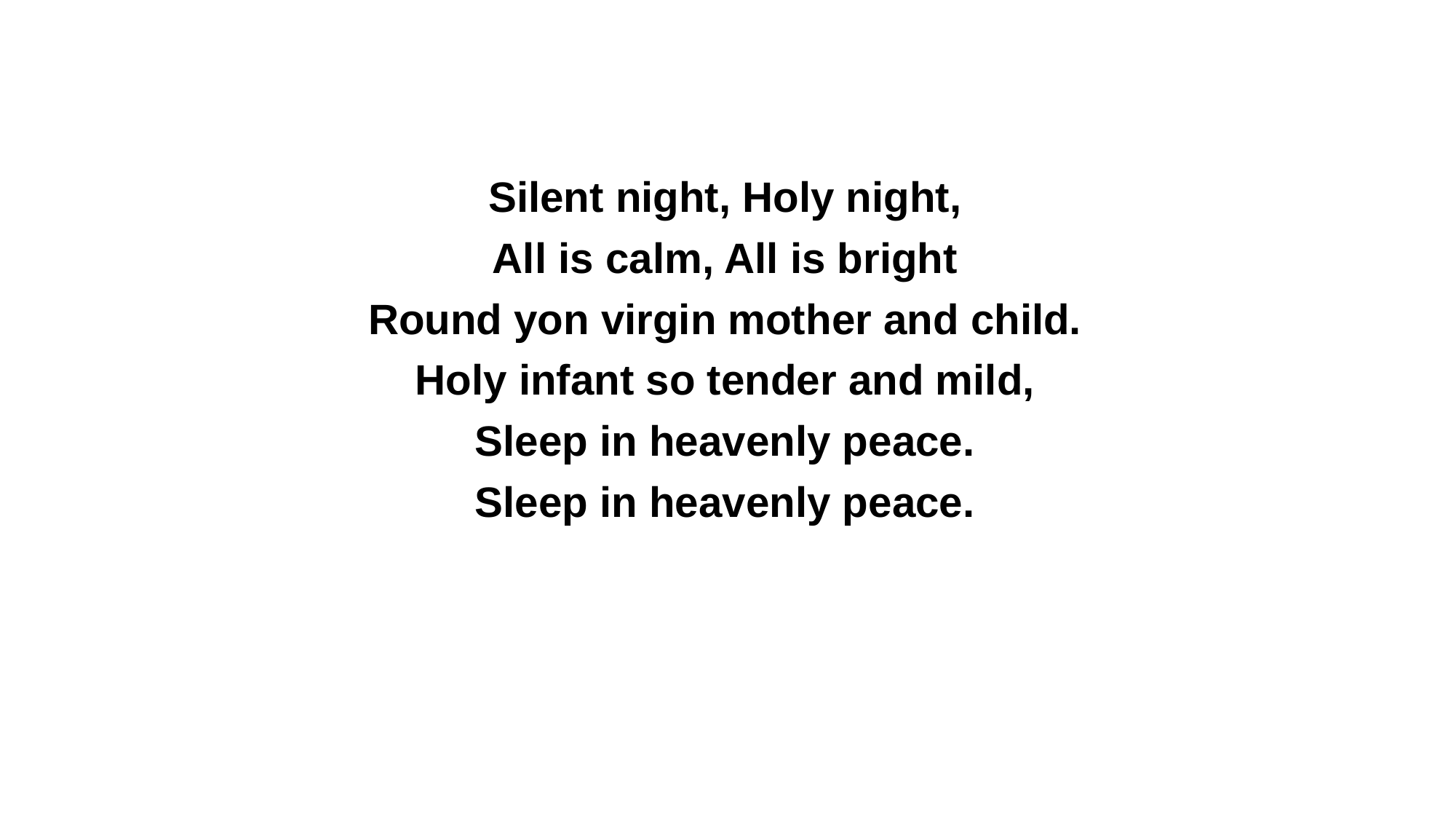

Silent night, Holy night,
All is calm, All is bright
Round yon virgin mother and child.
Holy infant so tender and mild,
Sleep in heavenly peace.
Sleep in heavenly peace.